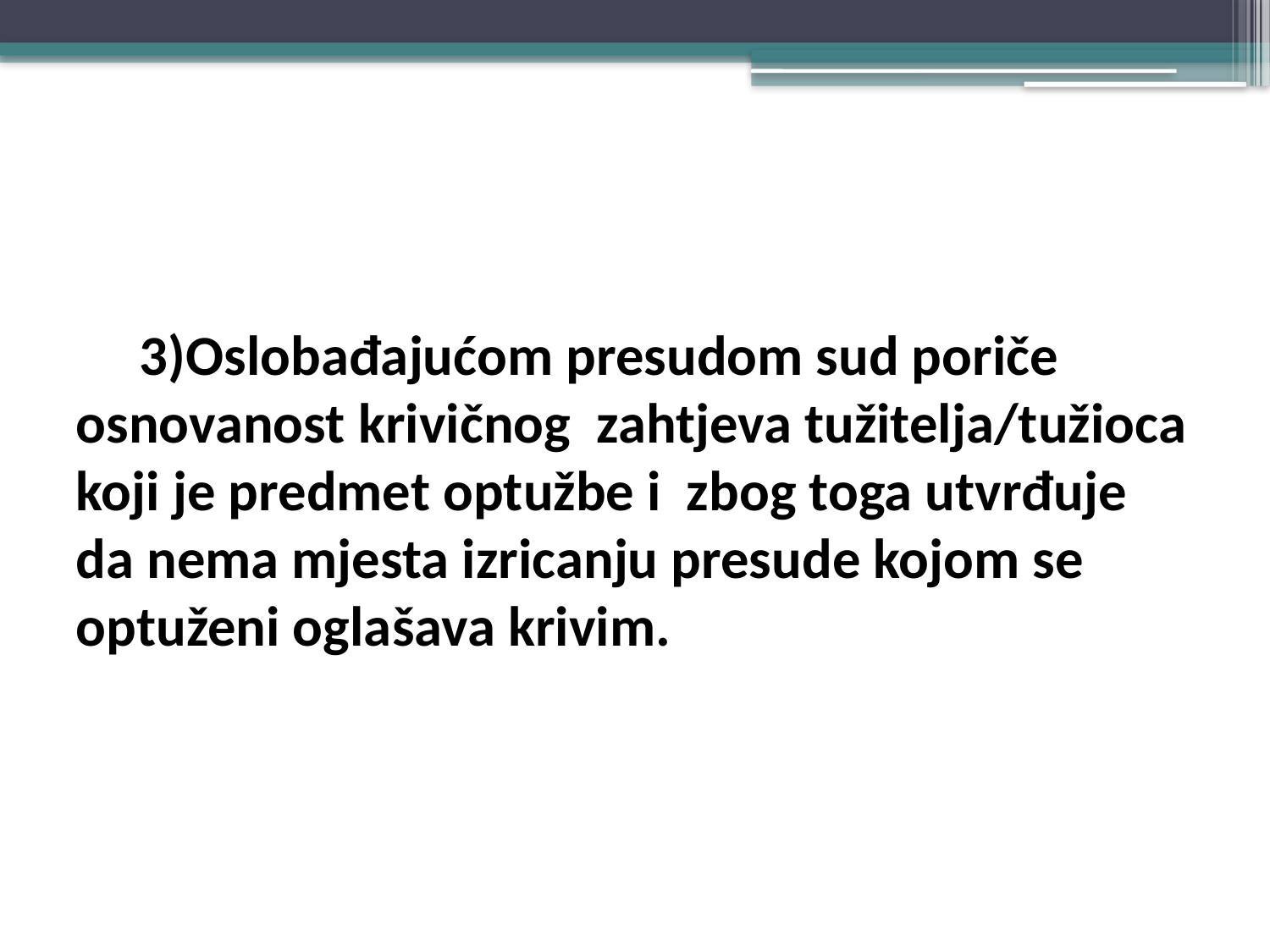

#
3)Oslobađajućom presudom sud poriče osnovanost krivičnog  zahtjeva tužitelja/tužioca koji je predmet optužbe i  zbog toga utvrđuje da nema mjesta izricanju presude kojom se optuženi oglašava krivim.